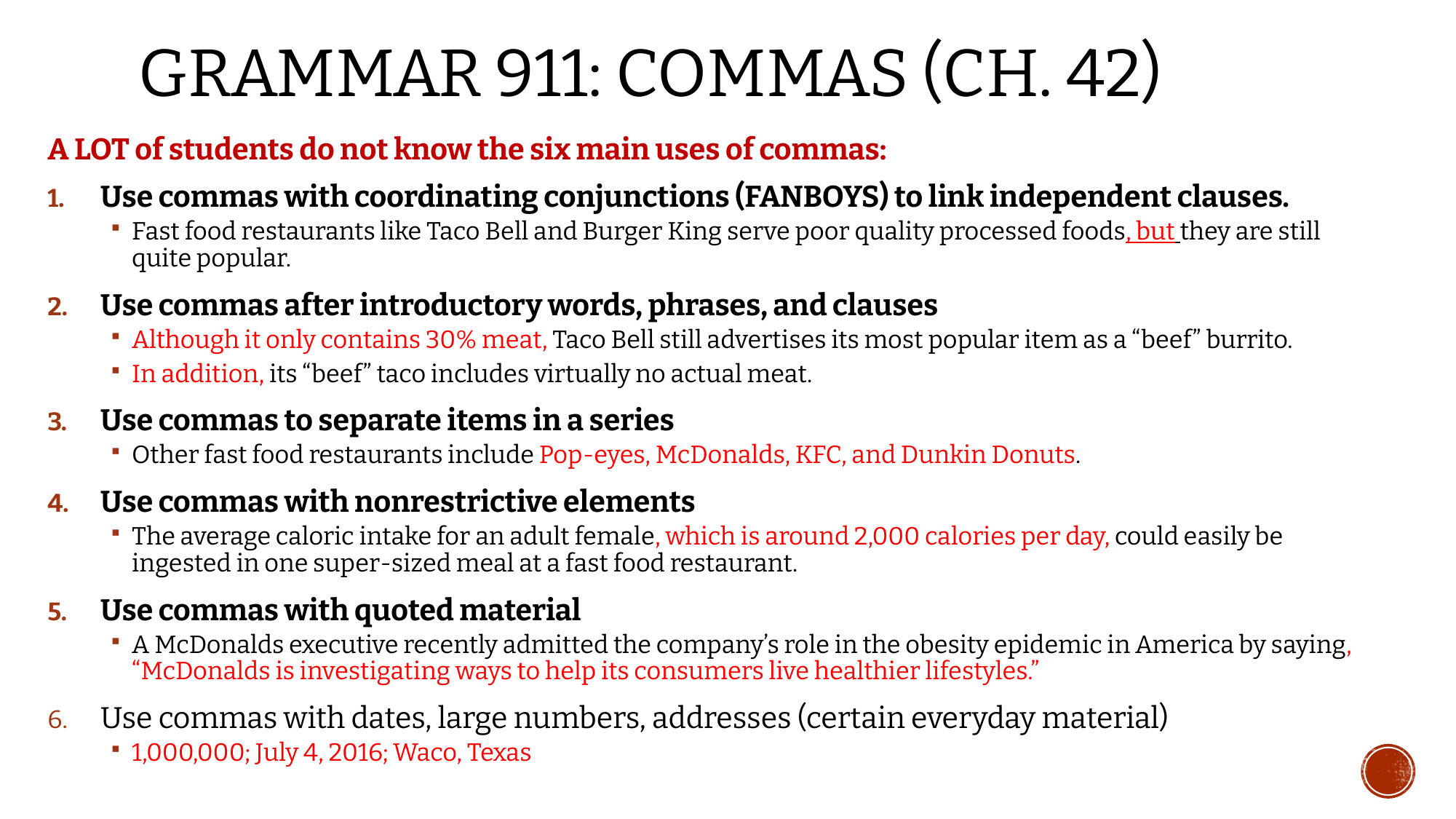

# Grammar 911: Commas (Ch. 42)
A LOT of students do not know the six main uses of commas:
Use commas with coordinating conjunctions (FANBOYS) to link independent clauses.
Fast food restaurants like Taco Bell and Burger King serve poor quality processed foods, but they are still quite popular.
Use commas after introductory words, phrases, and clauses
Although it only contains 30% meat, Taco Bell still advertises its most popular item as a “beef” burrito.
In addition, its “beef” taco includes virtually no actual meat.
Use commas to separate items in a series
Other fast food restaurants include Pop-eyes, McDonalds, KFC, and Dunkin Donuts.
Use commas with nonrestrictive elements
The average caloric intake for an adult female, which is around 2,000 calories per day, could easily be ingested in one super-sized meal at a fast food restaurant.
Use commas with quoted material
A McDonalds executive recently admitted the company’s role in the obesity epidemic in America by saying, “McDonalds is investigating ways to help its consumers live healthier lifestyles.”
Use commas with dates, large numbers, addresses (certain everyday material)
1,000,000; July 4, 2016; Waco, Texas